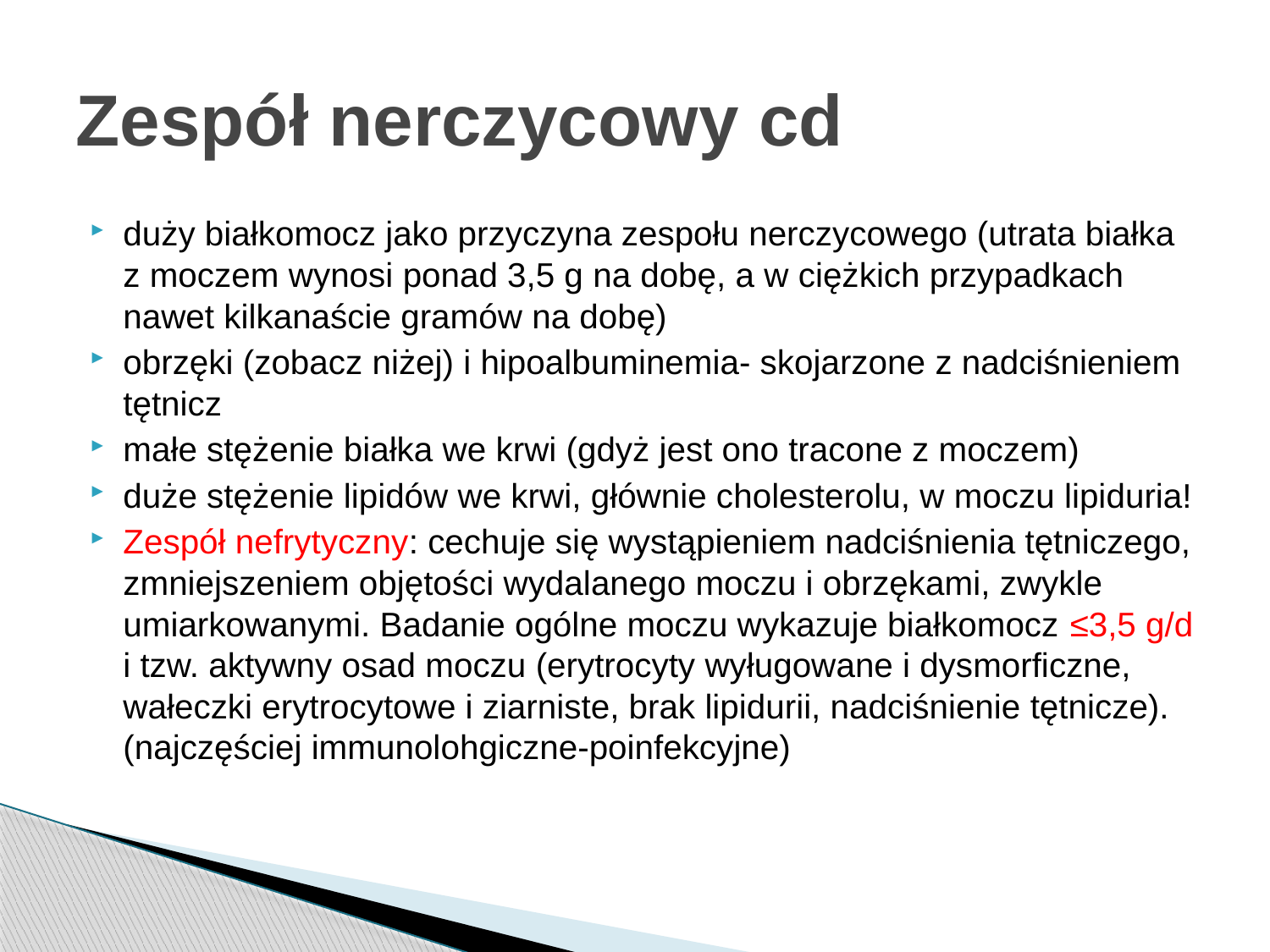

# Zespół nerczycowy cd
duży białkomocz jako przyczyna zespołu nerczycowego (utrata białka z moczem wynosi ponad 3,5 g na dobę, a w ciężkich przypadkach nawet kilkanaście gramów na dobę)
obrzęki (zobacz niżej) i hipoalbuminemia- skojarzone z nadciśnieniem tętnicz
małe stężenie białka we krwi (gdyż jest ono tracone z moczem)
duże stężenie lipidów we krwi, głównie cholesterolu, w moczu lipiduria!
Zespół nefrytyczny: cechuje się wystąpieniem nadciśnienia tętniczego, zmniejszeniem objętości wydalanego moczu i obrzękami, zwykle umiarkowanymi. Badanie ogólne moczu wykazuje białkomocz ≤3,5 g/d i tzw. aktywny osad moczu (erytrocyty wyługowane i dysmorficzne, wałeczki erytrocytowe i ziarniste, brak lipidurii, nadciśnienie tętnicze).(najczęściej immunolohgiczne-poinfekcyjne)